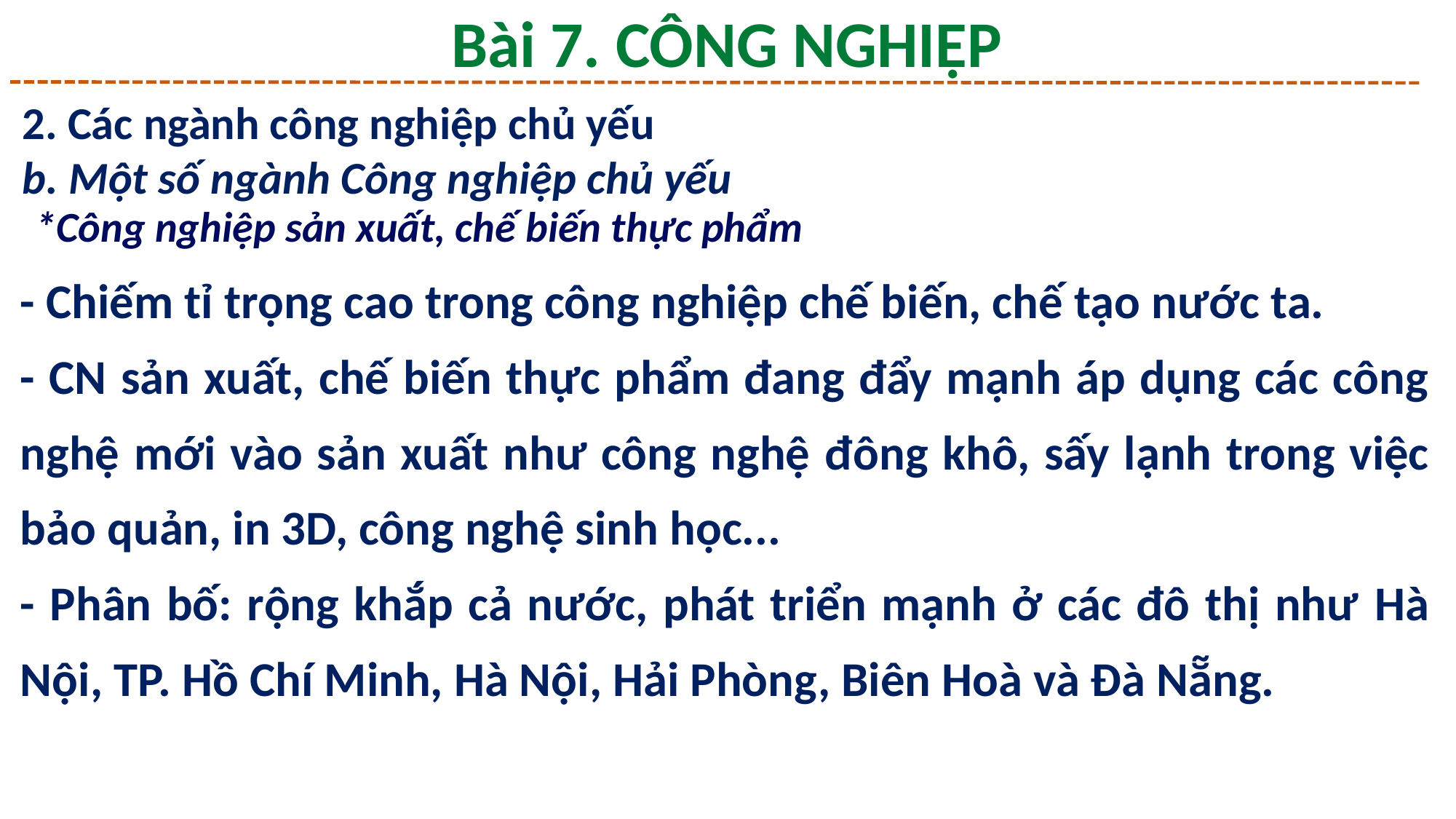

Bài 7. CÔNG NGHIỆP
2. Các ngành công nghiệp chủ yếu
b. Một số ngành Công nghiệp chủ yếu
*Công nghiệp sản xuất, chế biến thực phẩm
- Chiếm tỉ trọng cao trong công nghiệp chế biến, chế tạo nước ta.
- CN sản xuất, chế biến thực phẩm đang đẩy mạnh áp dụng các công nghệ mới vào sản xuất như công nghệ đông khô, sấy lạnh trong việc bảo quản, in 3D, công nghệ sinh học...
- Phân bố: rộng khắp cả nước, phát triển mạnh ở các đô thị như Hà Nội, TP. Hồ Chí Minh, Hà Nội, Hải Phòng, Biên Hoà và Đà Nẵng.